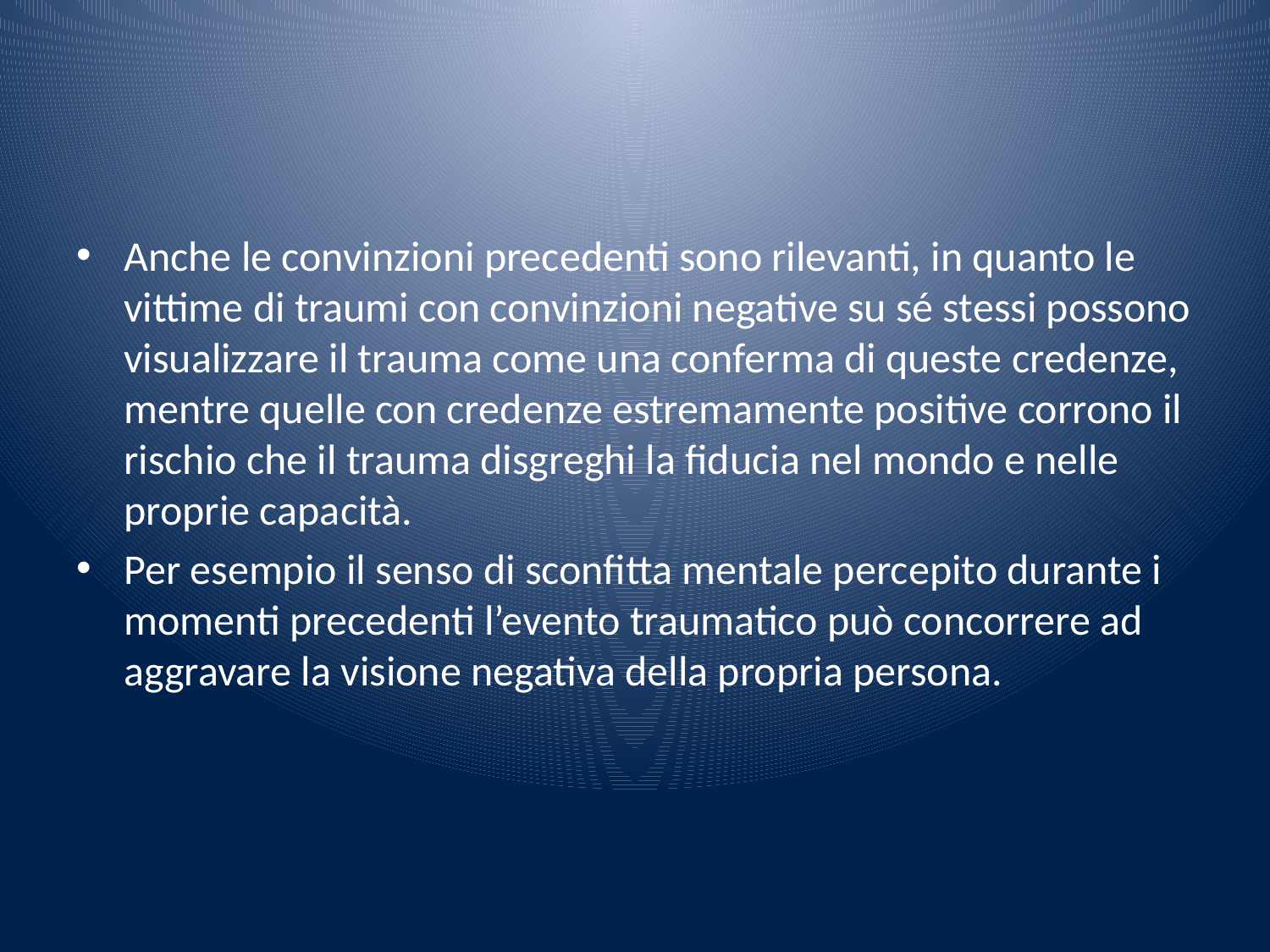

#
Anche le convinzioni precedenti sono rilevanti, in quanto le vittime di traumi con convinzioni negative su sé stessi possono visualizzare il trauma come una conferma di queste credenze, mentre quelle con credenze estremamente positive corrono il rischio che il trauma disgreghi la fiducia nel mondo e nelle proprie capacità.
Per esempio il senso di sconfitta mentale percepito durante i momenti precedenti l’evento traumatico può concorrere ad aggravare la visione negativa della propria persona.